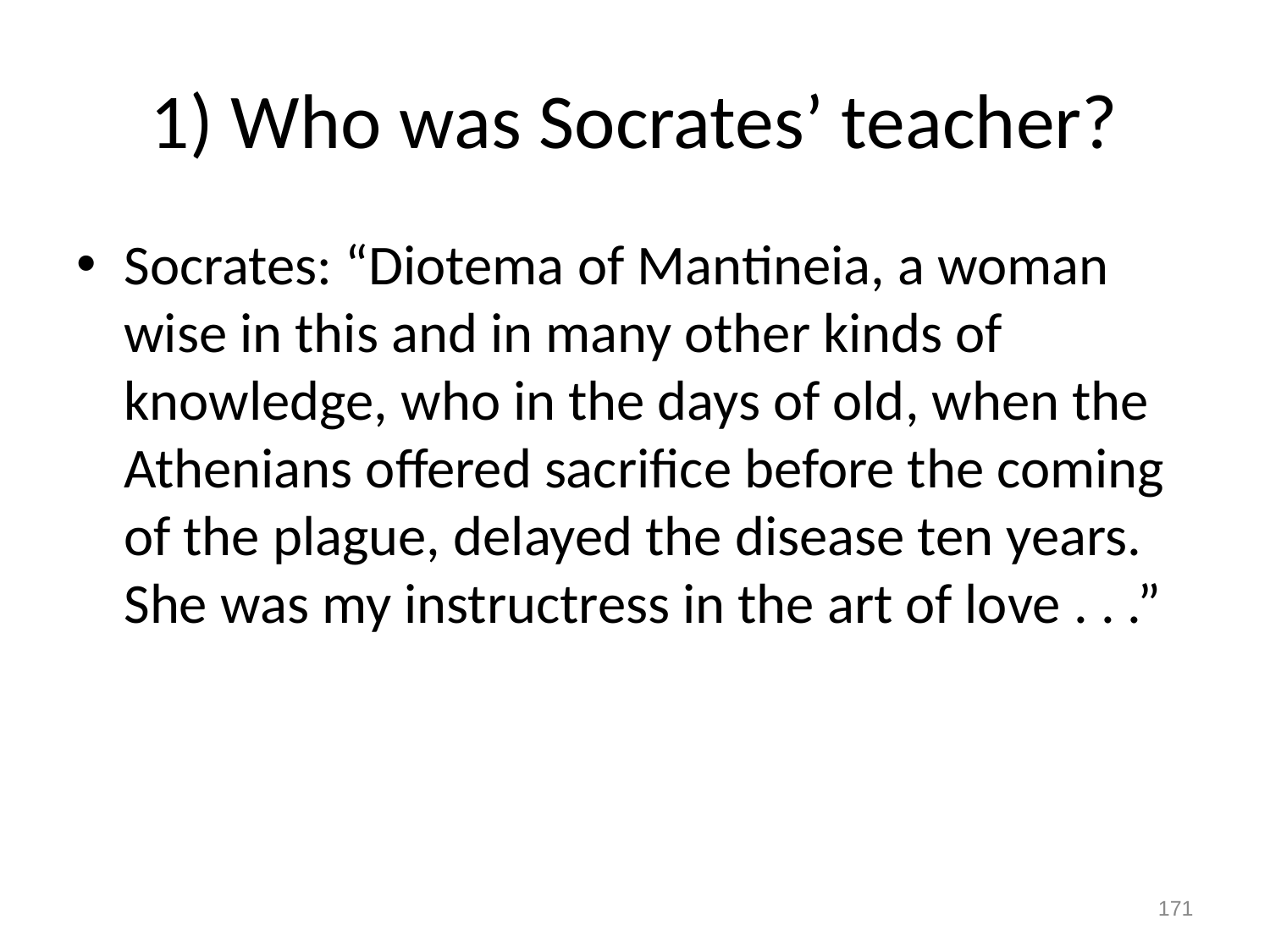

# 1) Who was Socrates’ teacher?
Socrates: “Diotema of Mantineia, a woman wise in this and in many other kinds of knowledge, who in the days of old, when the Athenians offered sacrifice before the coming of the plague, delayed the disease ten years. She was my instructress in the art of love . . .”
171